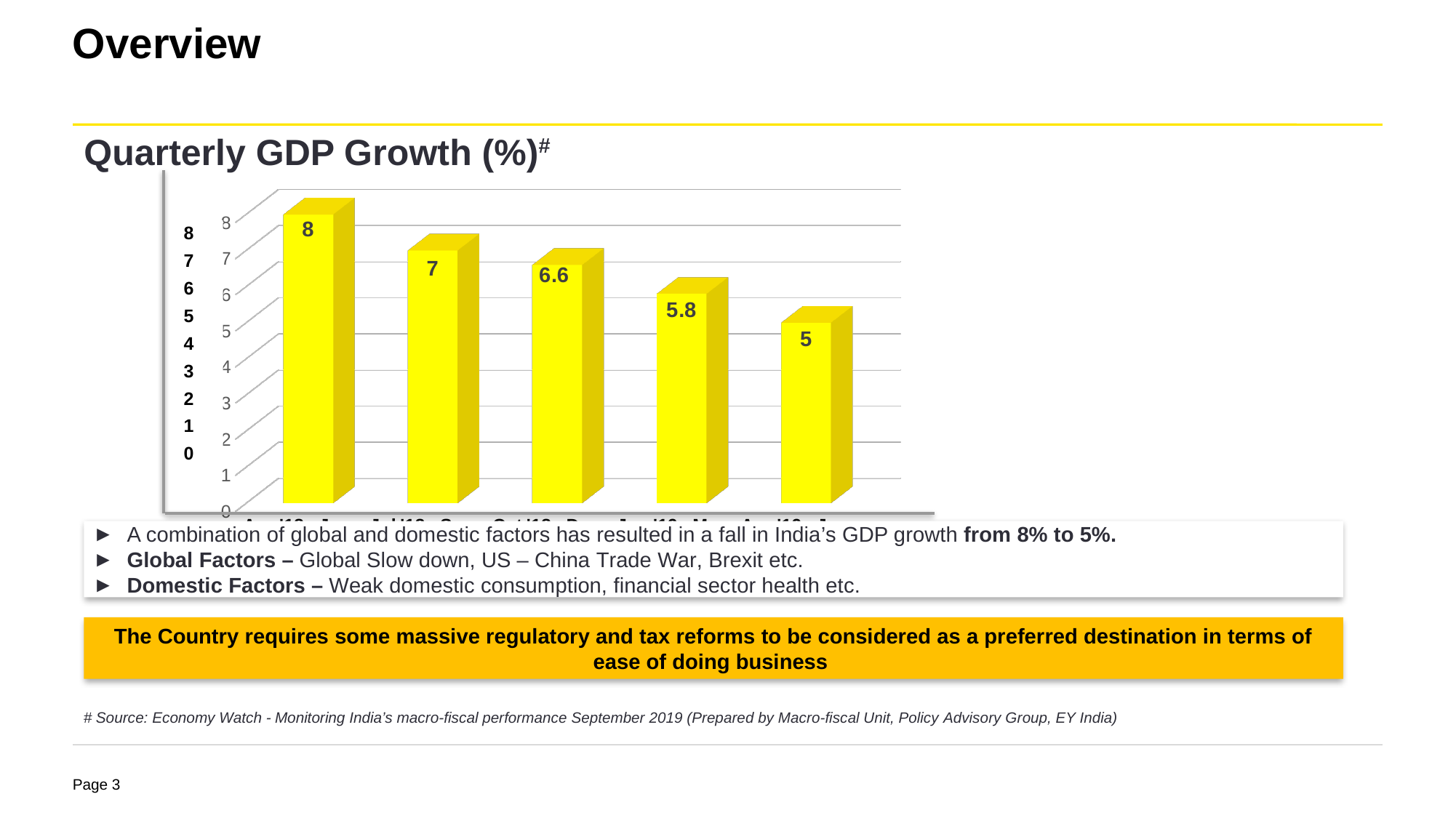

# Overview

[unsupported chart]

Quarterly GDP Growth (%)#

8
7
6
5
4
3
2
1
0
A combination of global and domestic factors has resulted in a fall in India’s GDP growth from 8% to 5%.
Global Factors –Global Slow down, US – China Trade War, Brexit etc.
Domestic Factors –Weak domestic consumption, financial sector health etc.
The Country requires some massive regulatory and tax reforms to be considered as a preferred destination in terms of ease of doing business
# Source: Economy Watch -Monitoring India’s macro-fiscal performance September 2019 (Prepared by Macro-fiscal Unit, Policy Advisory Group, EY India)